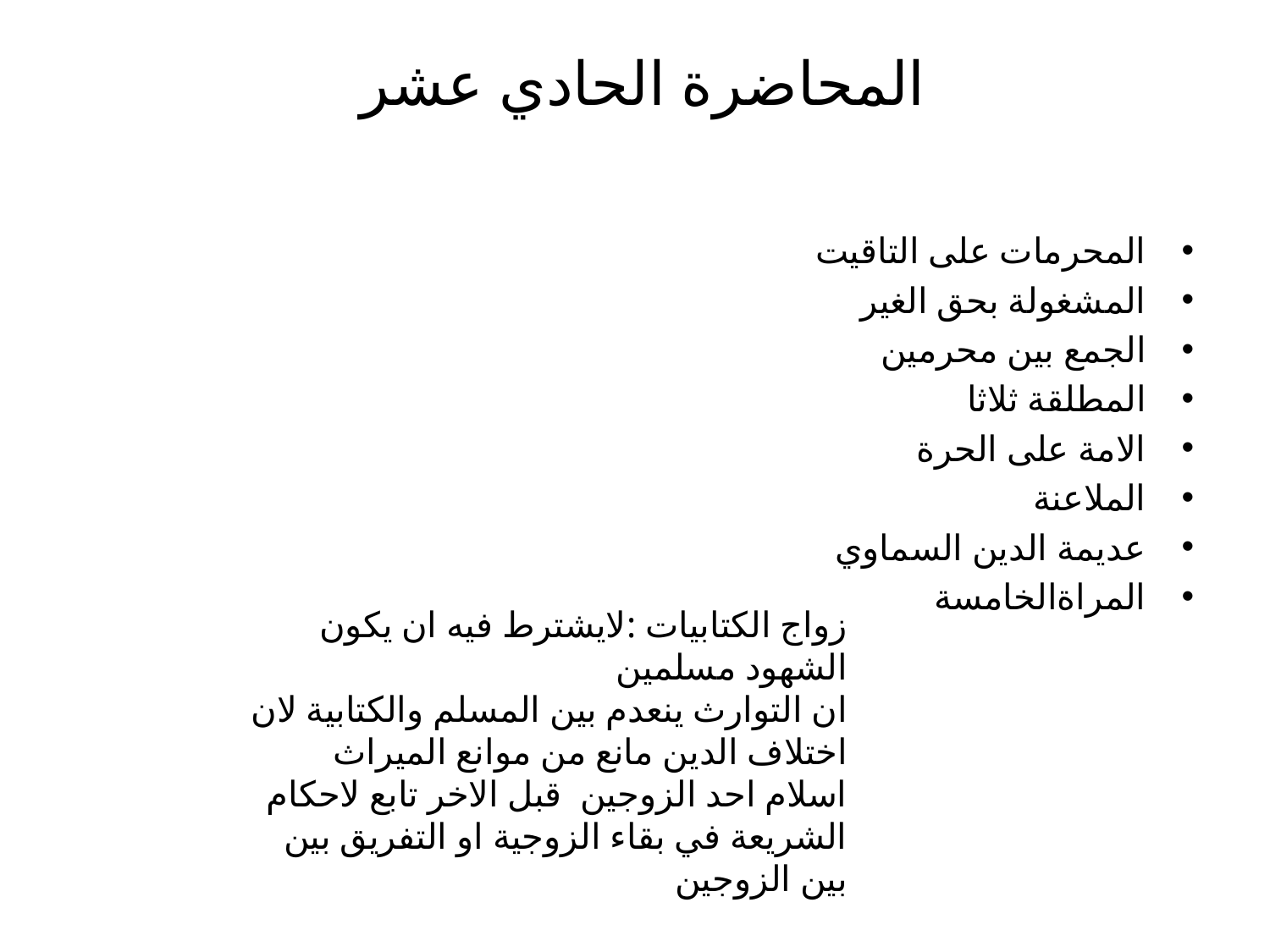

# المحاضرة الحادي عشر
المحرمات على التاقيت
المشغولة بحق الغير
الجمع بين محرمين
المطلقة ثلاثا
الامة على الحرة
الملاعنة
عديمة الدين السماوي
المراةالخامسة
زواج الكتابيات :لايشترط فيه ان يكون الشهود مسلمين
ان التوارث ينعدم بين المسلم والكتابية لان اختلاف الدين مانع من موانع الميراث
اسلام احد الزوجين  قبل الاخر تابع لاحكام الشريعة في بقاء الزوجية او التفريق بين بين الزوجين